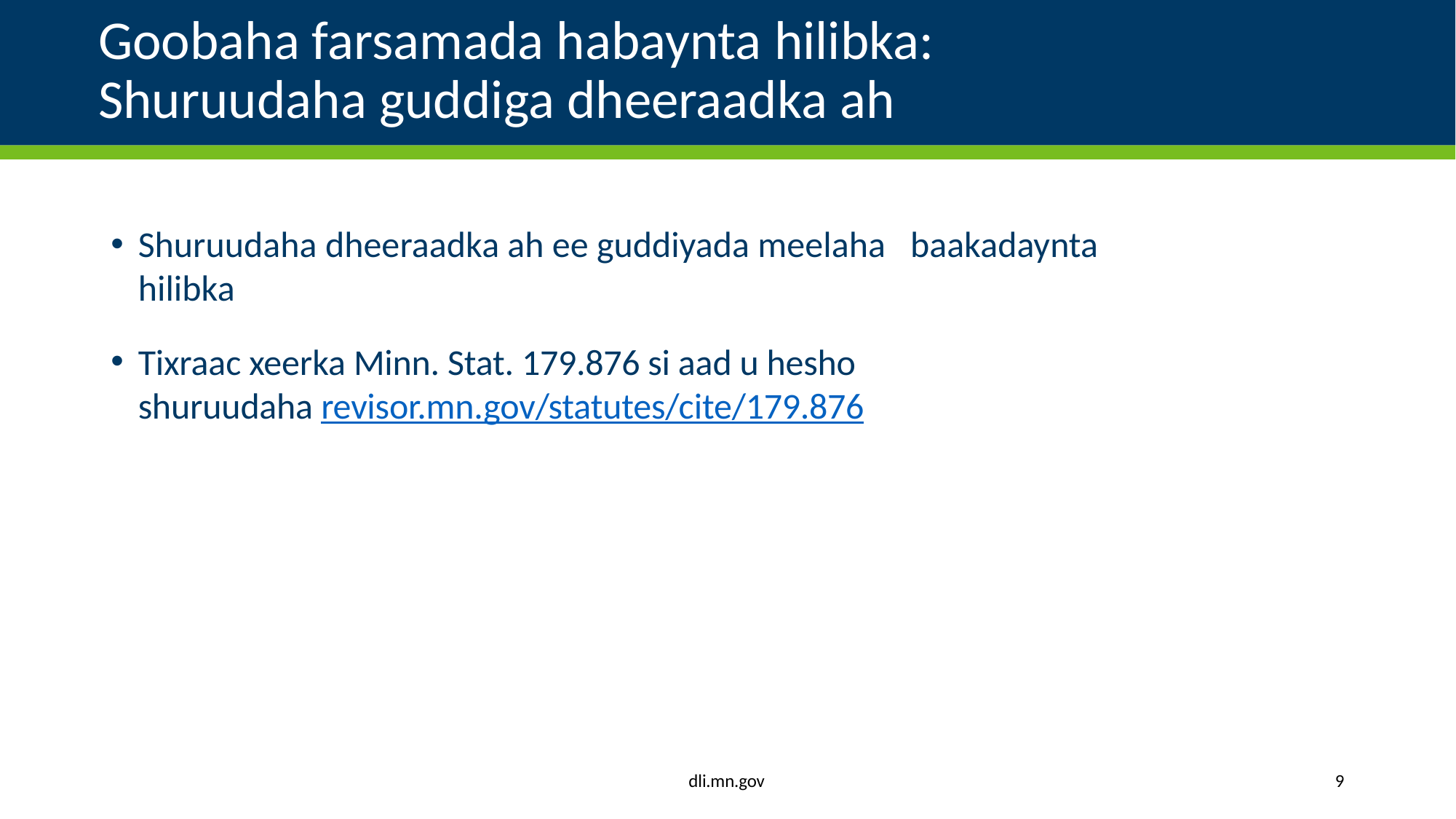

# Goobaha farsamada habaynta hilibka: Shuruudaha guddiga dheeraadka ah
Shuruudaha dheeraadka ah ee guddiyada meelaha   baakadaynta hilibka
Tixraac xeerka Minn. Stat. 179.876 si aad u hesho shuruudaha revisor.mn.gov/statutes/cite/179.876
dli.mn.gov
9